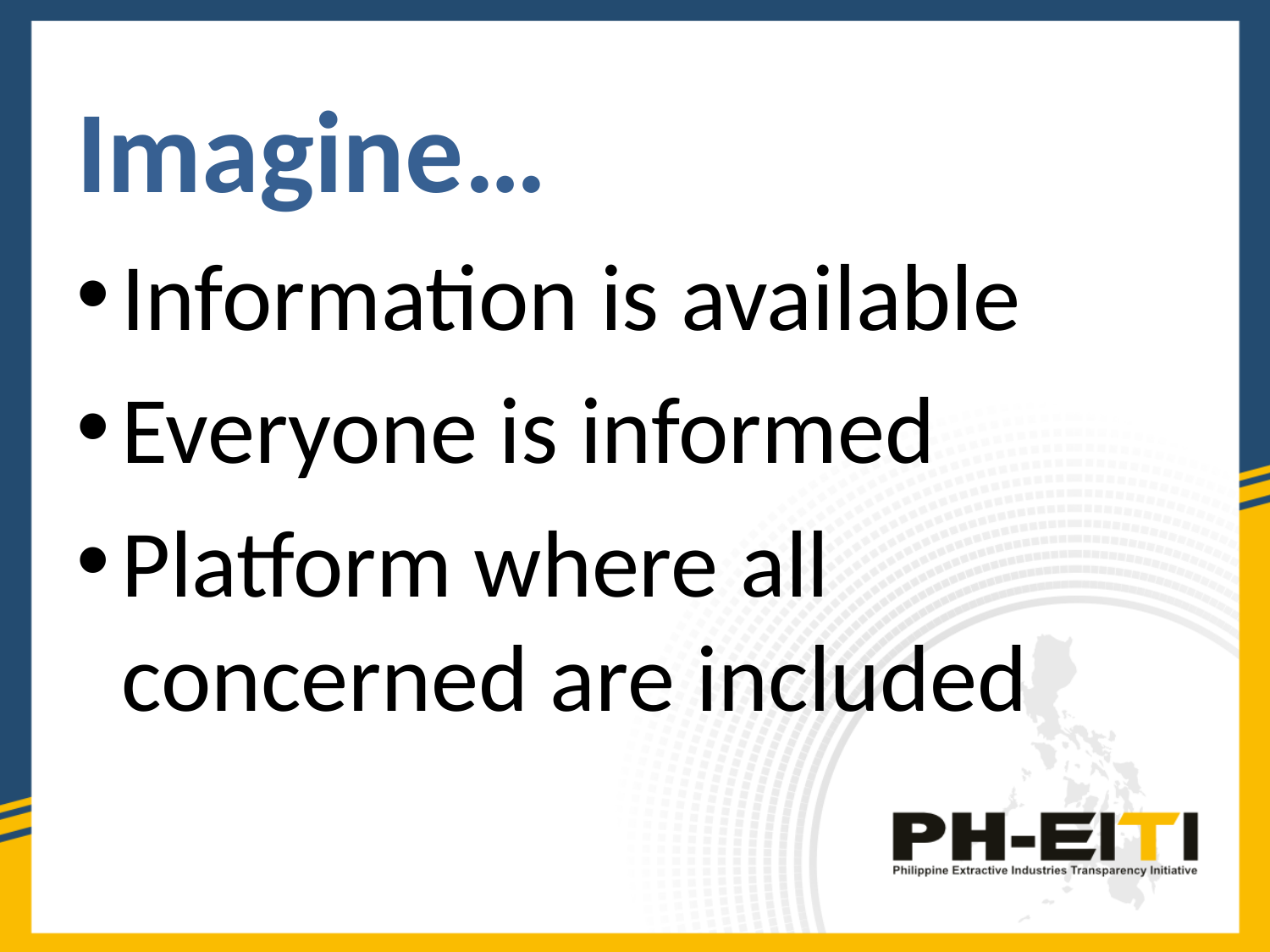

Imagine…
Information is available
Everyone is informed
Platform where all concerned are included